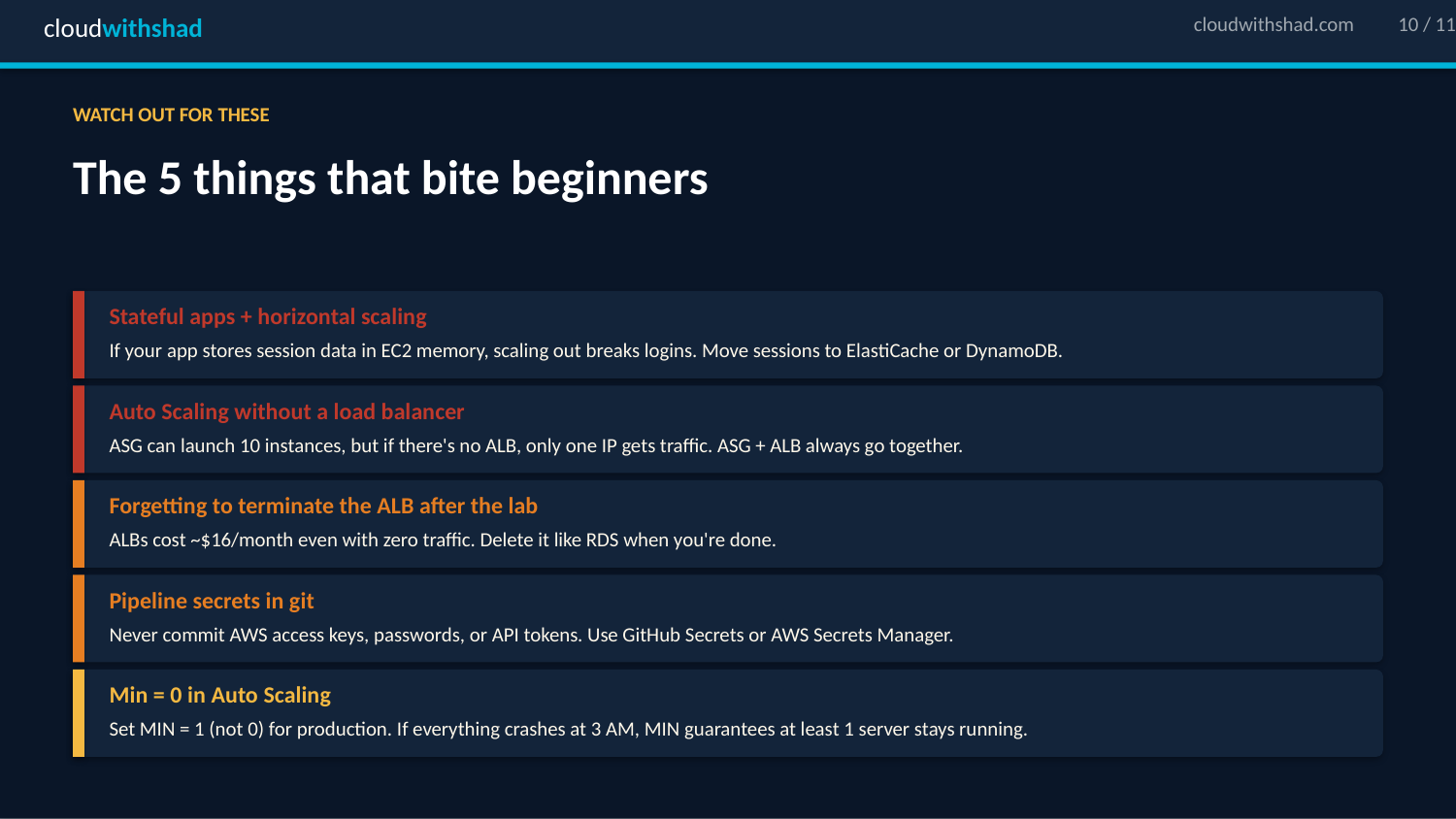

cloudwithshad
cloudwithshad.com
10 / 11

WATCH OUT FOR THESE
The 5 things that bite beginners

Stateful apps + horizontal scaling
If your app stores session data in EC2 memory, scaling out breaks logins. Move sessions to ElastiCache or DynamoDB.

Auto Scaling without a load balancer
ASG can launch 10 instances, but if there's no ALB, only one IP gets traffic. ASG + ALB always go together.

Forgetting to terminate the ALB after the lab
ALBs cost ~$16/month even with zero traffic. Delete it like RDS when you're done.

Pipeline secrets in git
Never commit AWS access keys, passwords, or API tokens. Use GitHub Secrets or AWS Secrets Manager.

Min = 0 in Auto Scaling
Set MIN = 1 (not 0) for production. If everything crashes at 3 AM, MIN guarantees at least 1 server stays running.